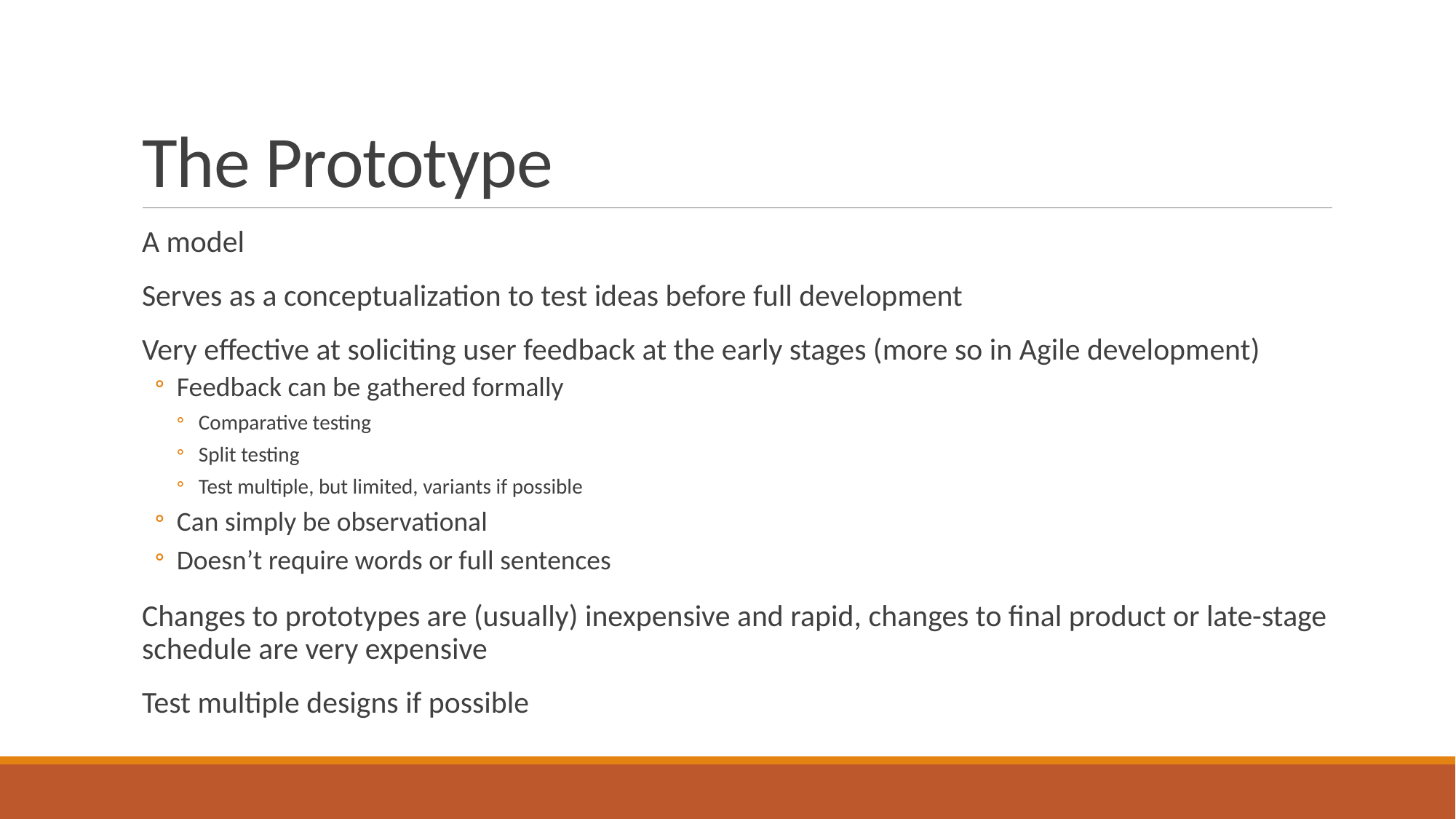

# The Prototype
A model
Serves as a conceptualization to test ideas before full development
Very effective at soliciting user feedback at the early stages (more so in Agile development)
Feedback can be gathered formally
Comparative testing
Split testing
Test multiple, but limited, variants if possible
Can simply be observational
Doesn’t require words or full sentences
Changes to prototypes are (usually) inexpensive and rapid, changes to final product or late-stage schedule are very expensive
Test multiple designs if possible